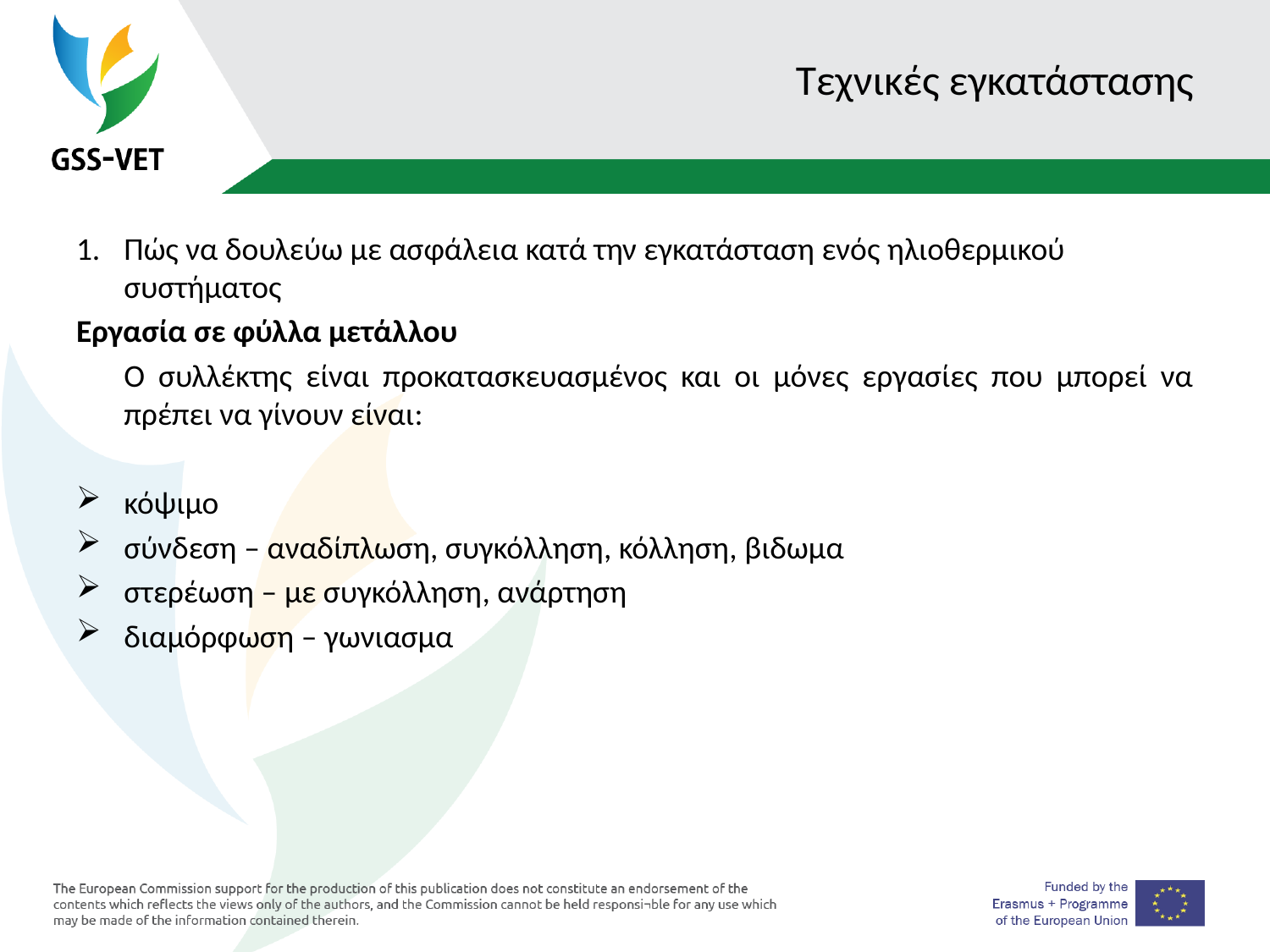

# Τεχνικές εγκατάστασης
Πώς να δουλεύω με ασφάλεια κατά την εγκατάσταση ενός ηλιοθερμικού συστήματος
Εργασία σε φύλλα μετάλλου
	Ο συλλέκτης είναι προκατασκευασμένος και οι μόνες εργασίες που μπορεί να πρέπει να γίνουν είναι:

κόψιμο
σύνδεση – αναδίπλωση, συγκόλληση, κόλληση, βιδωμα
στερέωση – με συγκόλληση, ανάρτηση
διαμόρφωση – γωνιασμα